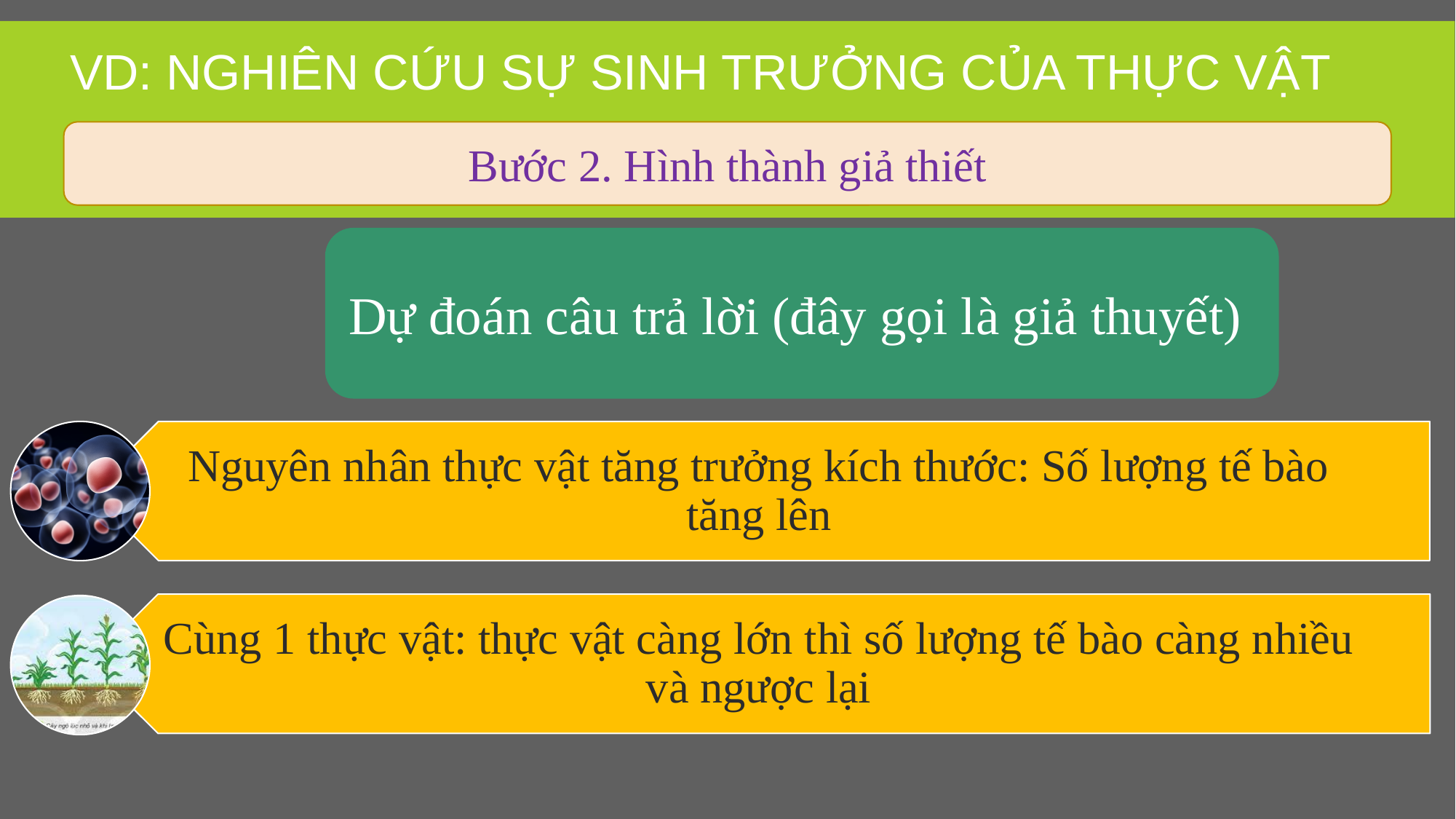

# VD: Nghiên cứu sự sinh trưởng của thực vật
Bước 2. Hình thành giả thiết
Dự đoán câu trả lời (đây gọi là giả thuyết)
Nguyên nhân thực vật tăng trưởng kích thước: Số lượng tế bào tăng lên
Cùng 1 thực vật: thực vật càng lớn thì số lượng tế bào càng nhiều và ngược lại